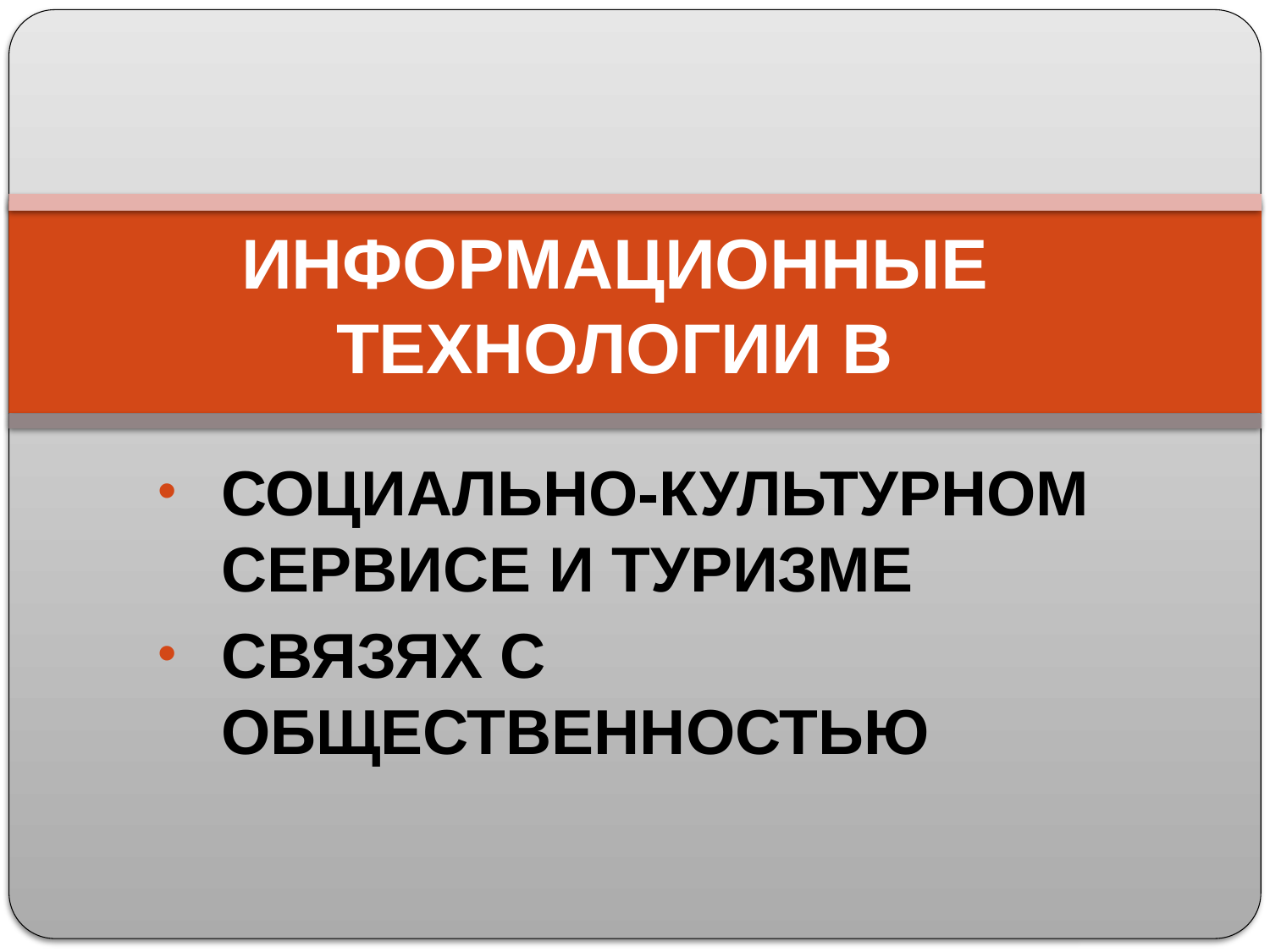

# ИНФОРМАЦИОННЫЕ ТЕХНОЛОГИИ В
СОЦИАЛЬНО-КУЛЬТУРНОМ СЕРВИСЕ И ТУРИЗМЕ
СВЯЗЯХ С ОБЩЕСТВЕННОСТЬЮ